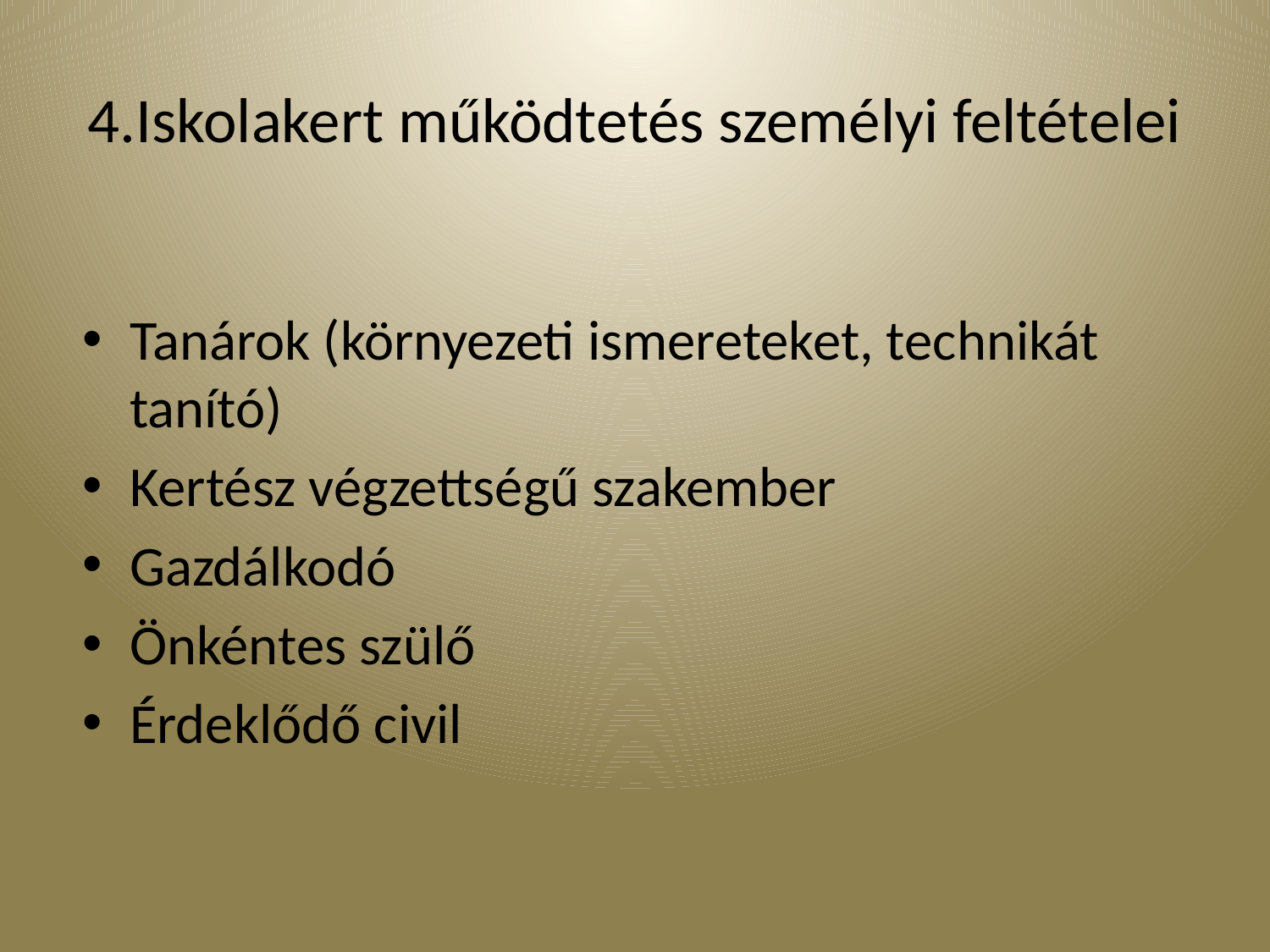

# 4.Iskolakert működtetés személyi feltételei
Tanárok (környezeti ismereteket, technikát tanító)
Kertész végzettségű szakember
Gazdálkodó
Önkéntes szülő
Érdeklődő civil